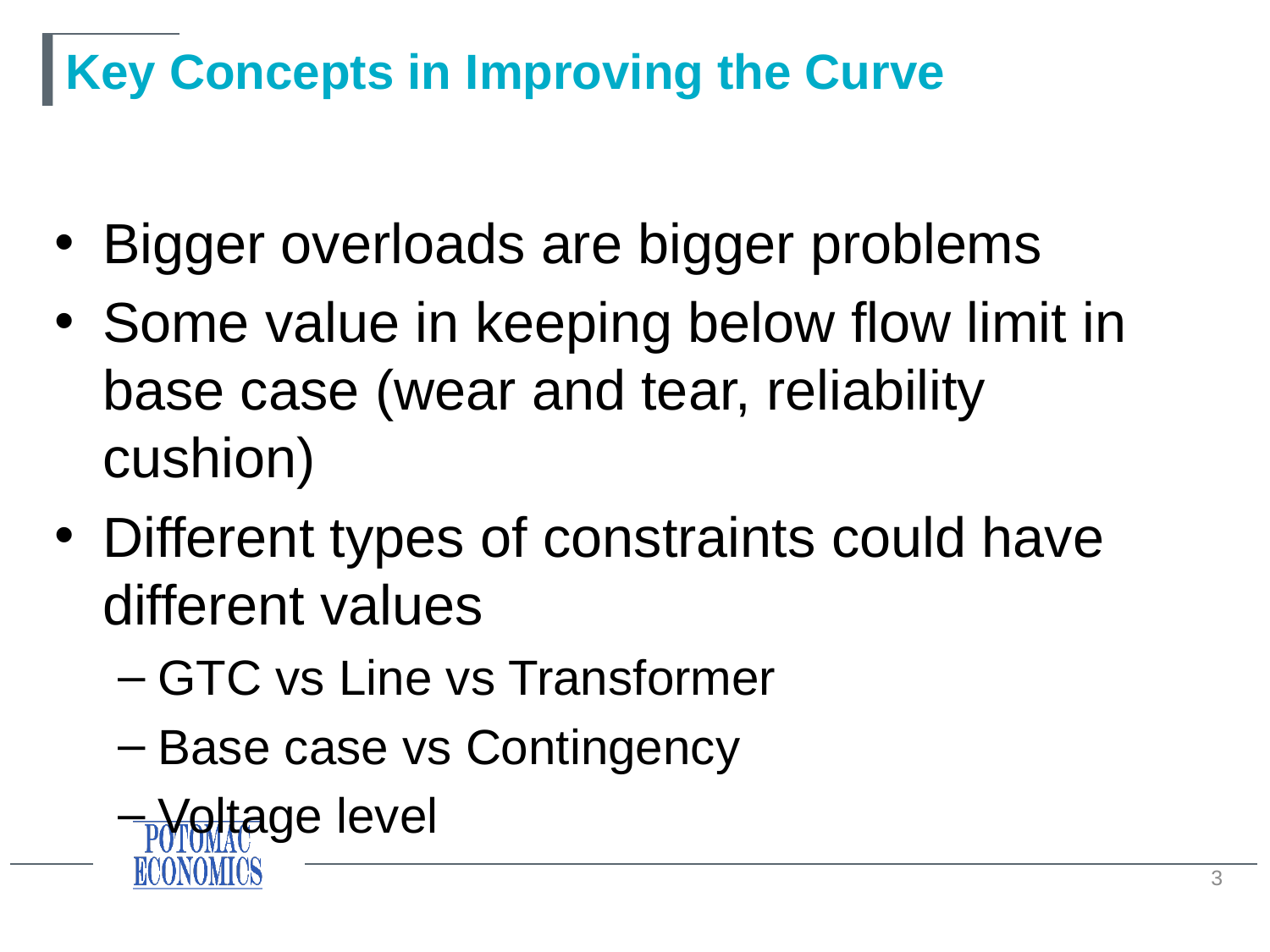

# Key Concepts in Improving the Curve
Bigger overloads are bigger problems
Some value in keeping below flow limit in base case (wear and tear, reliability cushion)
Different types of constraints could have different values
GTC vs Line vs Transformer
Base case vs Contingency
Voltage level
3